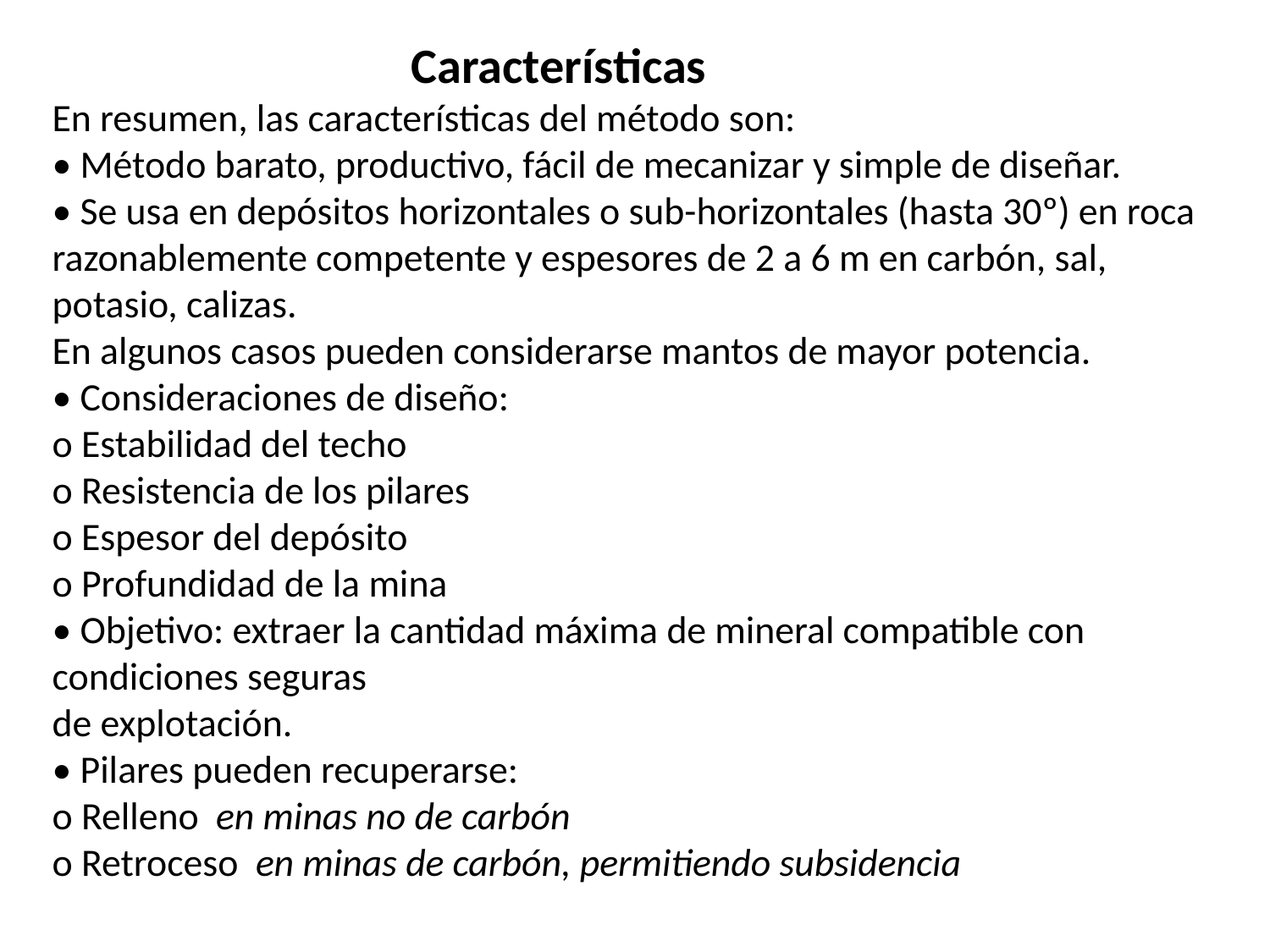

Características
En resumen, las características del método son:
• Método barato, productivo, fácil de mecanizar y simple de diseñar.
• Se usa en depósitos horizontales o sub-horizontales (hasta 30º) en roca
razonablemente competente y espesores de 2 a 6 m en carbón, sal, potasio, calizas.
En algunos casos pueden considerarse mantos de mayor potencia.
• Consideraciones de diseño:
o Estabilidad del techo
o Resistencia de los pilares
o Espesor del depósito
o Profundidad de la mina
• Objetivo: extraer la cantidad máxima de mineral compatible con condiciones seguras
de explotación.
• Pilares pueden recuperarse:
o Relleno  en minas no de carbón
o Retroceso  en minas de carbón, permitiendo subsidencia